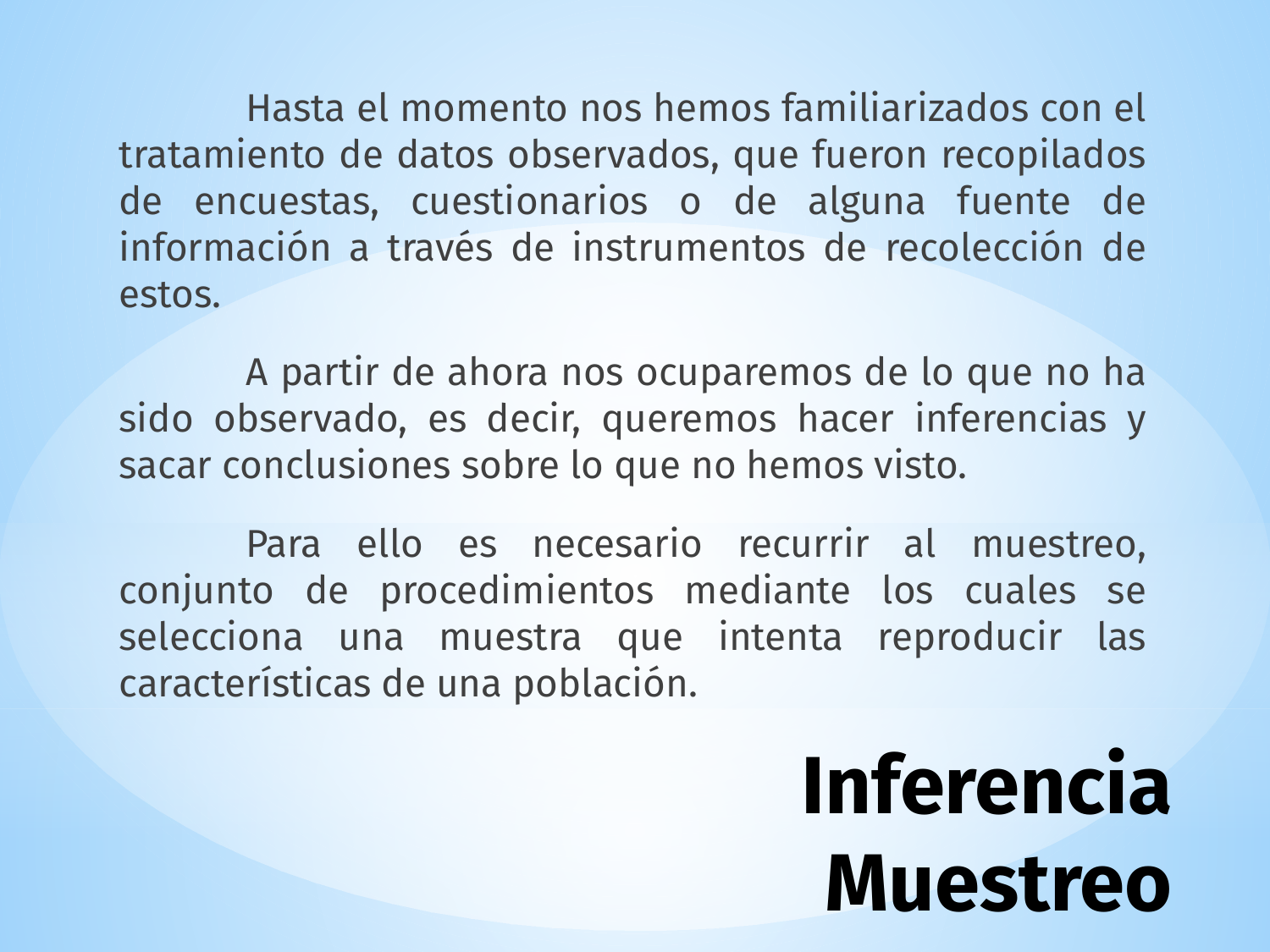

Hasta el momento nos hemos familiarizados con el tratamiento de datos observados, que fueron recopilados de encuestas, cuestionarios o de alguna fuente de información a través de instrumentos de recolección de estos.
	A partir de ahora nos ocuparemos de lo que no ha sido observado, es decir, queremos hacer inferencias y sacar conclusiones sobre lo que no hemos visto.
	Para ello es necesario recurrir al muestreo, conjunto de procedimientos mediante los cuales se selecciona una muestra que intenta reproducir las características de una población.

# Inferencia Muestreo